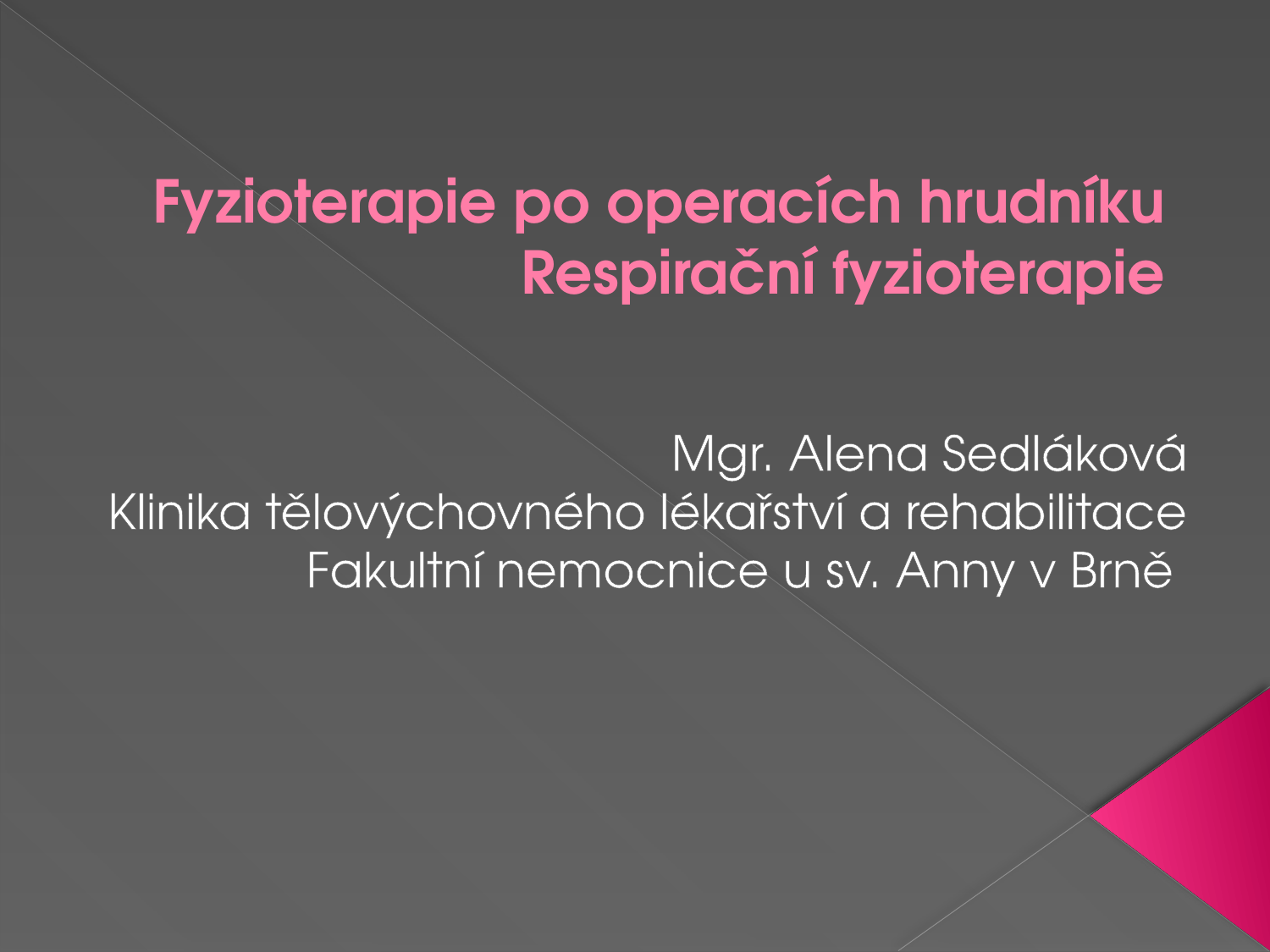

# Fyzioterapie po operacích hrudníku Respirační fyzioterapie
Mgr. Alena Sedláková
Klinika tělovýchovného lékařství a rehabilitace
Fakultní nemocnice u sv. Anny v Brně